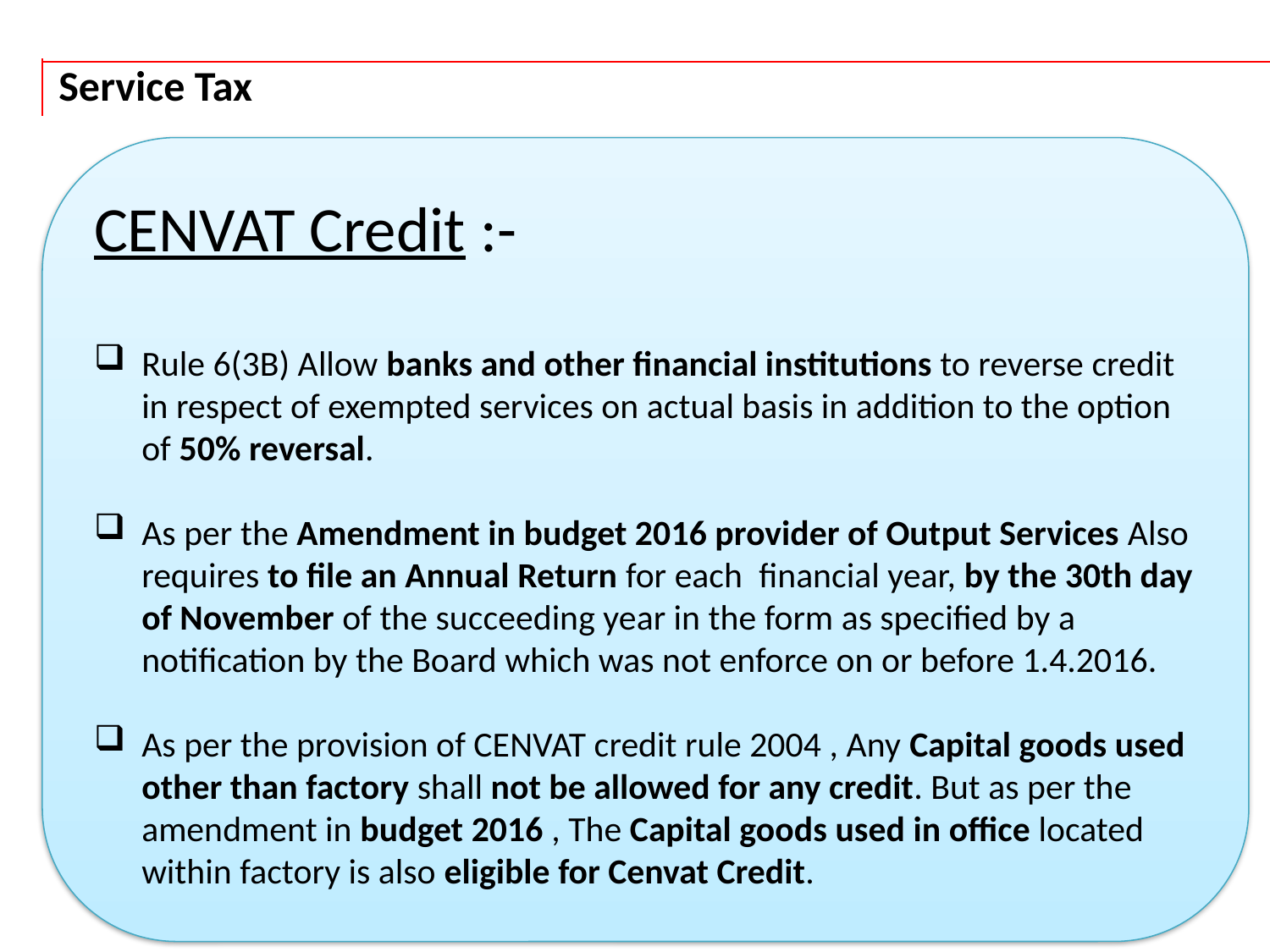

Service Tax
CENVAT Credit :-

Rule 6(3B) Allow banks and other financial institutions to reverse credit in respect of exempted services on actual basis in addition to the option of 50% reversal.

As per the Amendment in budget 2016 provider of Output Services Also requires to file an Annual Return for each  financial year, by the 30th day of November of the succeeding year in the form as specified by a notification by the Board which was not enforce on or before 1.4.2016.

As per the provision of CENVAT credit rule 2004 , Any Capital goods used other than factory shall not be allowed for any credit. But as per the amendment in budget 2016 , The Capital goods used in office located within factory is also eligible for Cenvat Credit.